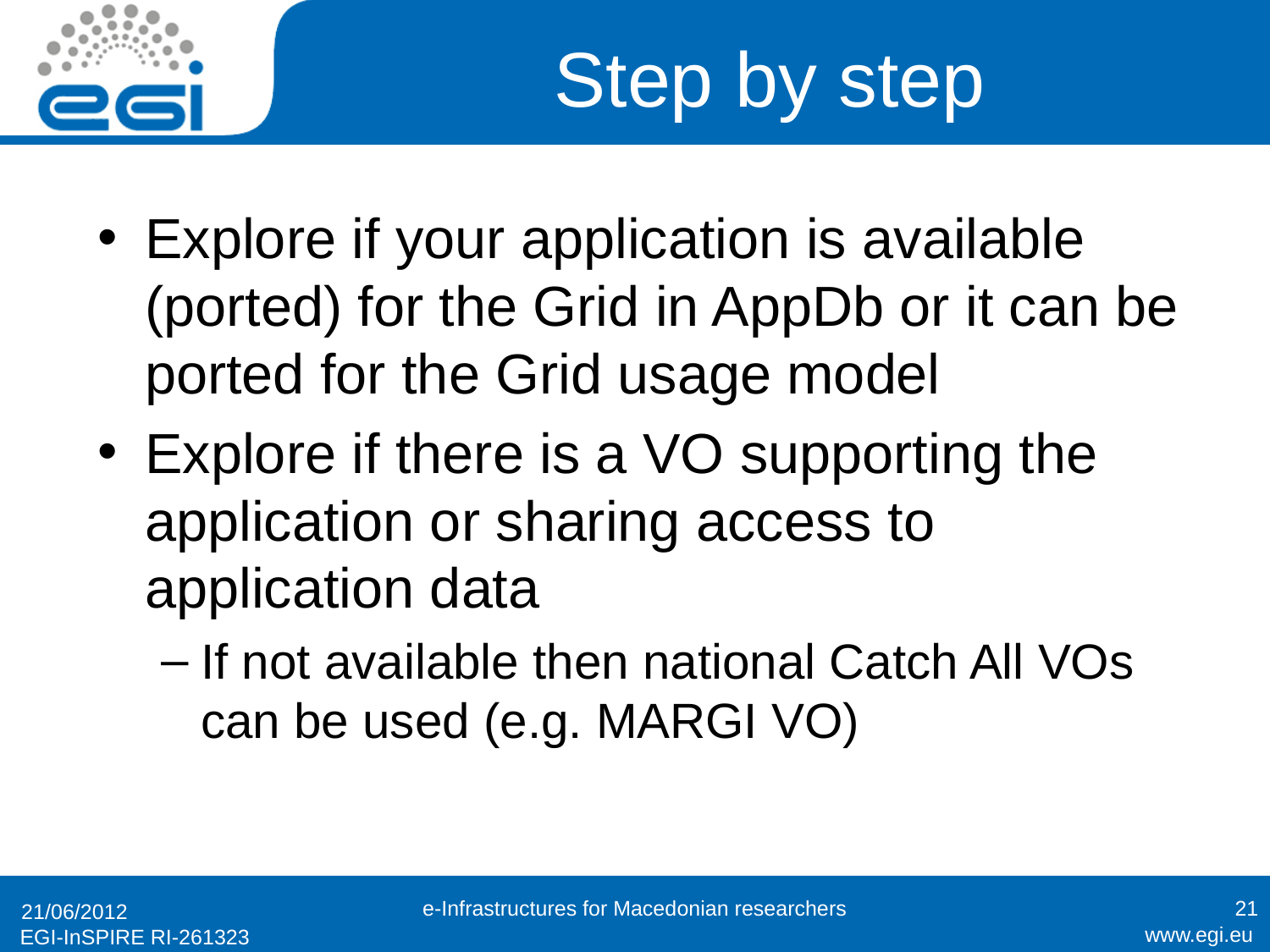

# Step by step
Explore if your application is available (ported) for the Grid in AppDb or it can be ported for the Grid usage model
Explore if there is a VO supporting the application or sharing access to application data
If not available then national Catch All VOs can be used (e.g. MARGI VO)
e-Infrastructures for Macedonian researchers
21
21/06/2012